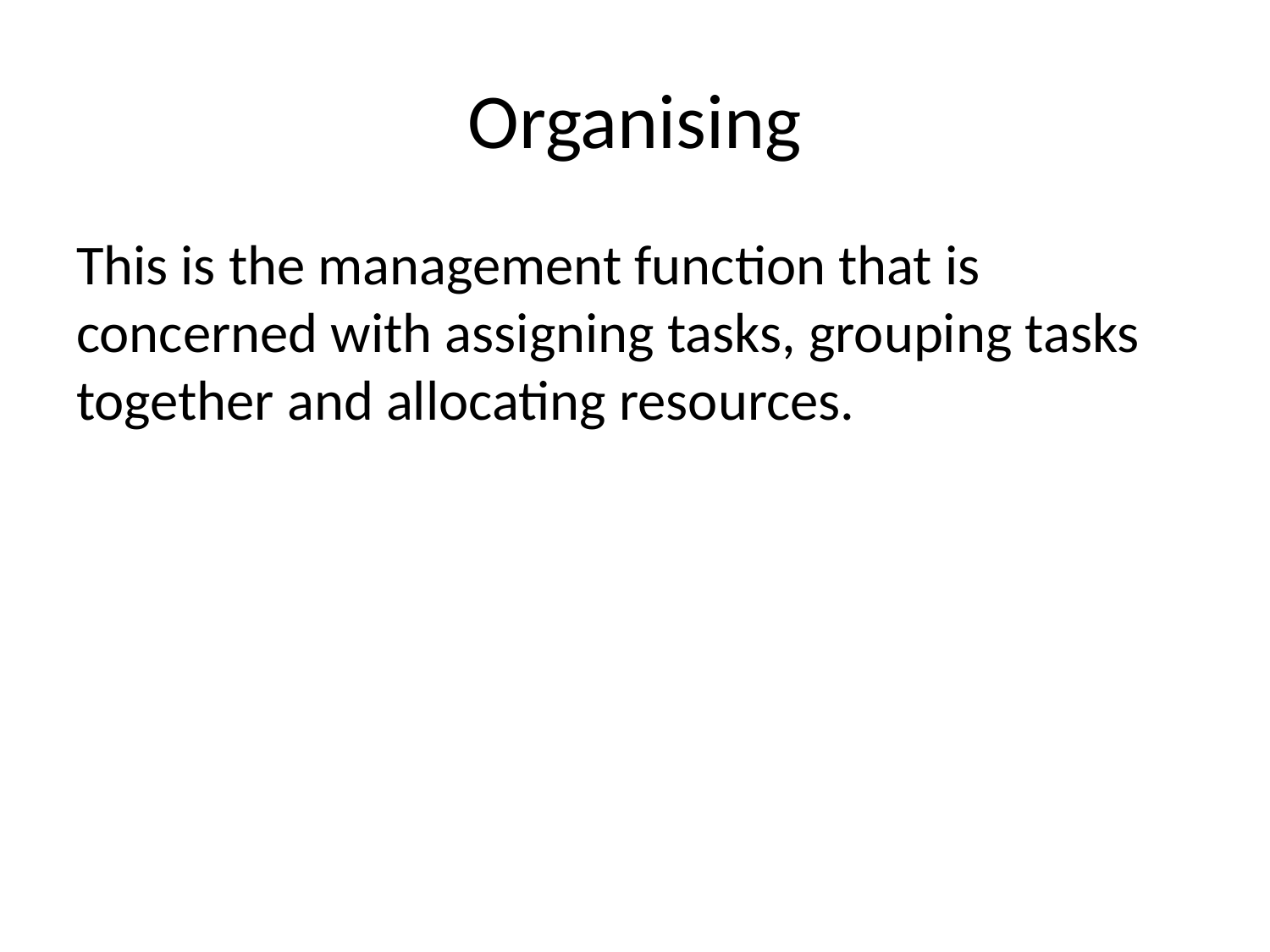

# Organising
This is the management function that is concerned with assigning tasks, grouping tasks together and allocating resources.